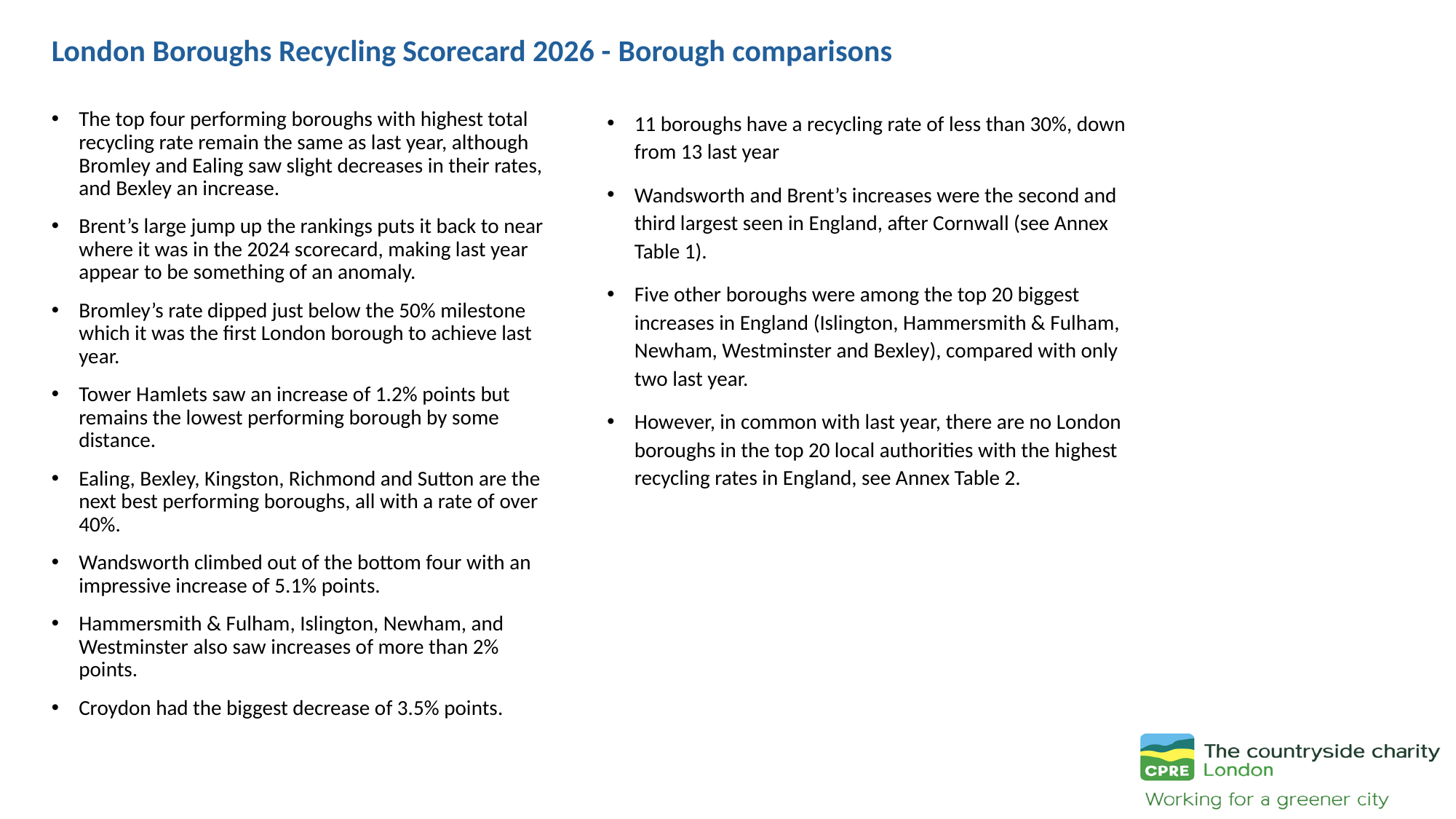

# London Boroughs Recycling Scorecard 2026 - Borough comparisons
11 boroughs have a recycling rate of less than 30%, down from 13 last year
Wandsworth and Brent’s increases were the second and third largest seen in England, after Cornwall (see Annex Table 1).
Five other boroughs were among the top 20 biggest increases in England (Islington, Hammersmith & Fulham, Newham, Westminster and Bexley), compared with only two last year.
However, in common with last year, there are no London boroughs in the top 20 local authorities with the highest recycling rates in England, see Annex Table 2.

The top four performing boroughs with highest total recycling rate remain the same as last year, although Bromley and Ealing saw slight decreases in their rates, and Bexley an increase.
Brent’s large jump up the rankings puts it back to near where it was in the 2024 scorecard, making last year appear to be something of an anomaly.
Bromley’s rate dipped just below the 50% milestone which it was the first London borough to achieve last year.
Tower Hamlets saw an increase of 1.2% points but remains the lowest performing borough by some distance.
Ealing, Bexley, Kingston, Richmond and Sutton are the next best performing boroughs, all with a rate of over 40%.
Wandsworth climbed out of the bottom four with an impressive increase of 5.1% points.
Hammersmith & Fulham, Islington, Newham, and Westminster also saw increases of more than 2% points.
Croydon had the biggest decrease of 3.5% points.